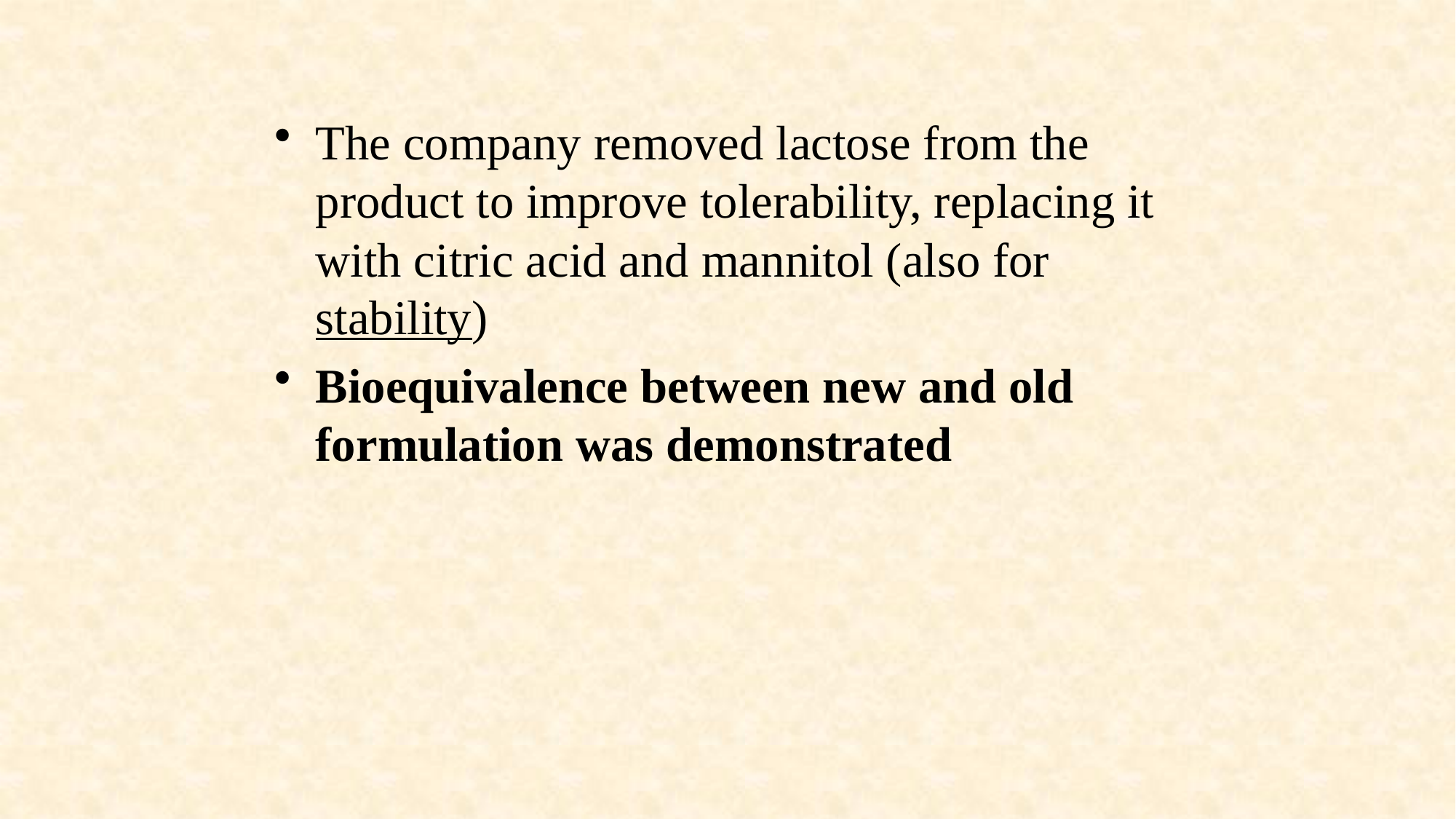

The company removed lactose from the product to improve tolerability, replacing it with citric acid and mannitol (also for stability)
Bioequivalence between new and old formulation was demonstrated